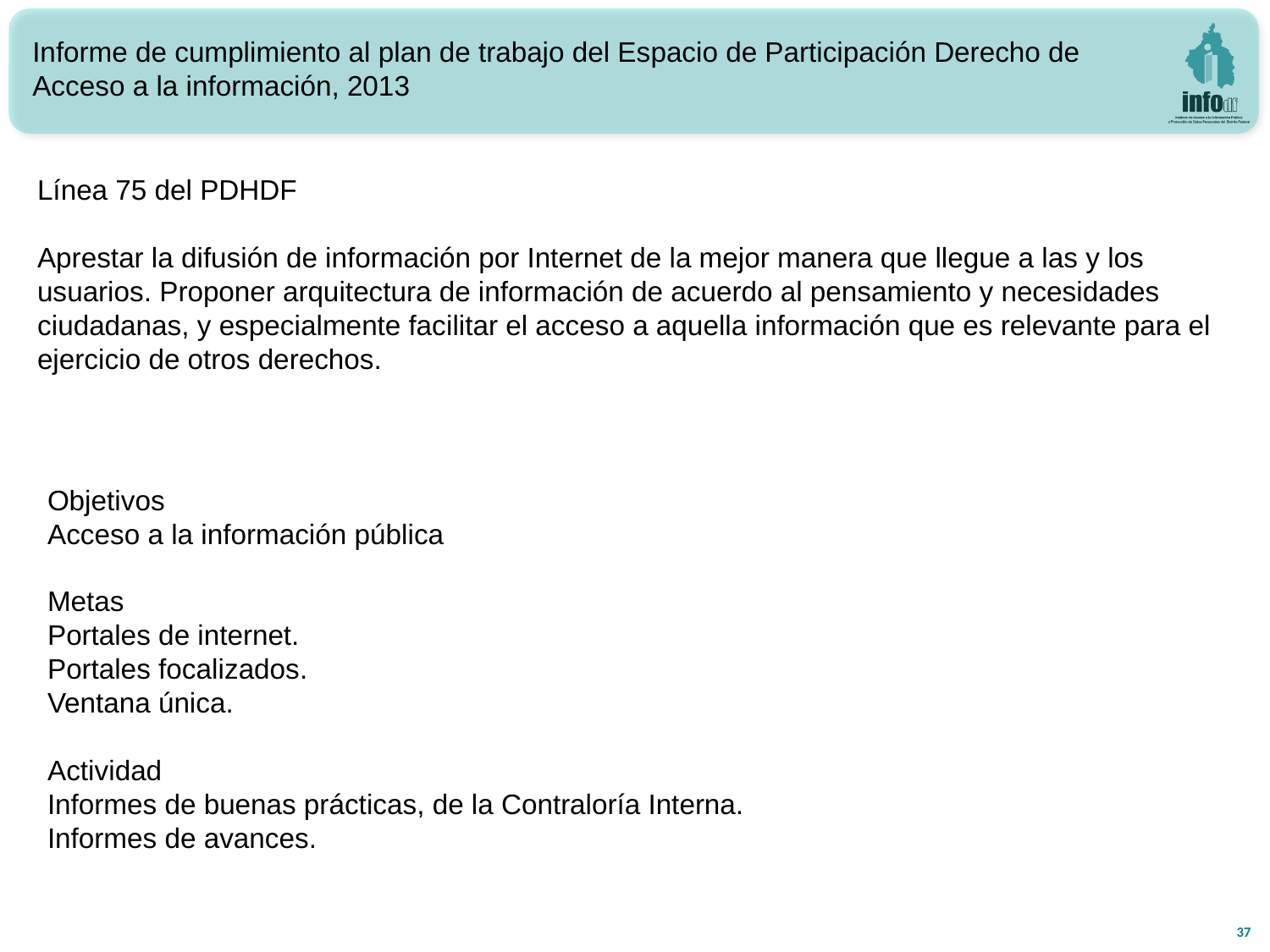

Informe de cumplimiento al plan de trabajo del Espacio de Participación Derecho de Acceso a la información, 2013
Línea 75 del PDHDF

Aprestar la difusión de información por Internet de la mejor manera que llegue a las y los usuarios. Proponer arquitectura de información de acuerdo al pensamiento y necesidades ciudadanas, y especialmente facilitar el acceso a aquella información que es relevante para el ejercicio de otros derechos.
Objetivos
Acceso a la información pública

Metas
Portales de internet.
Portales focalizados.
Ventana única.

Actividad
Informes de buenas prácticas, de la Contraloría Interna.
Informes de avances.
37